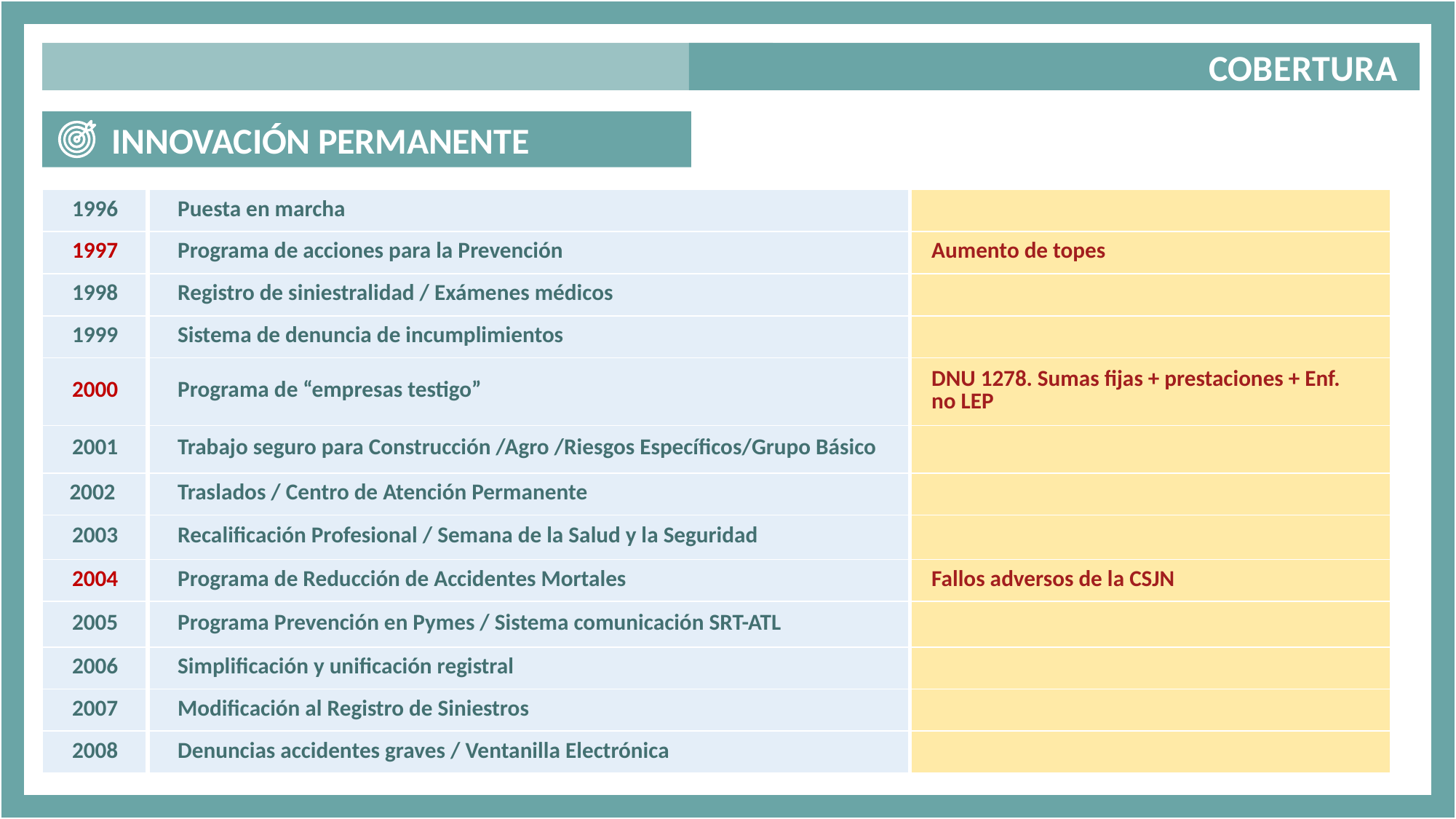

COBERTURA
      INNOVACIÓN PERMANENTE

| 1996 | Puesta en marcha |  |
| --- | --- | --- |
| 1997 | Programa de acciones para la Prevención | Aumento de topes |
| 1998 | Registro de siniestralidad / Exámenes médicos |  |
| 1999 | Sistema de denuncia de incumplimientos |  |
| 2000 | Programa de “empresas testigo” | DNU 1278. Sumas fijas + prestaciones + Enf. no LEP |
| 2001 | Trabajo seguro para Construcción /Agro /Riesgos Específicos/Grupo Básico |  |
| 2002 | Traslados / Centro de Atención Permanente |  |
| 2003 | Recalificación Profesional / Semana de la Salud y la Seguridad |  |
| 2004 | Programa de Reducción de Accidentes Mortales | Fallos adversos de la CSJN |
| 2005 | Programa Prevención en Pymes / Sistema comunicación SRT-ATL |  |
| 2006 | Simplificación y unificación registral |  |
| 2007 | Modificación al Registro de Siniestros |  |
| 2008 | Denuncias accidentes graves / Ventanilla Electrónica |  |